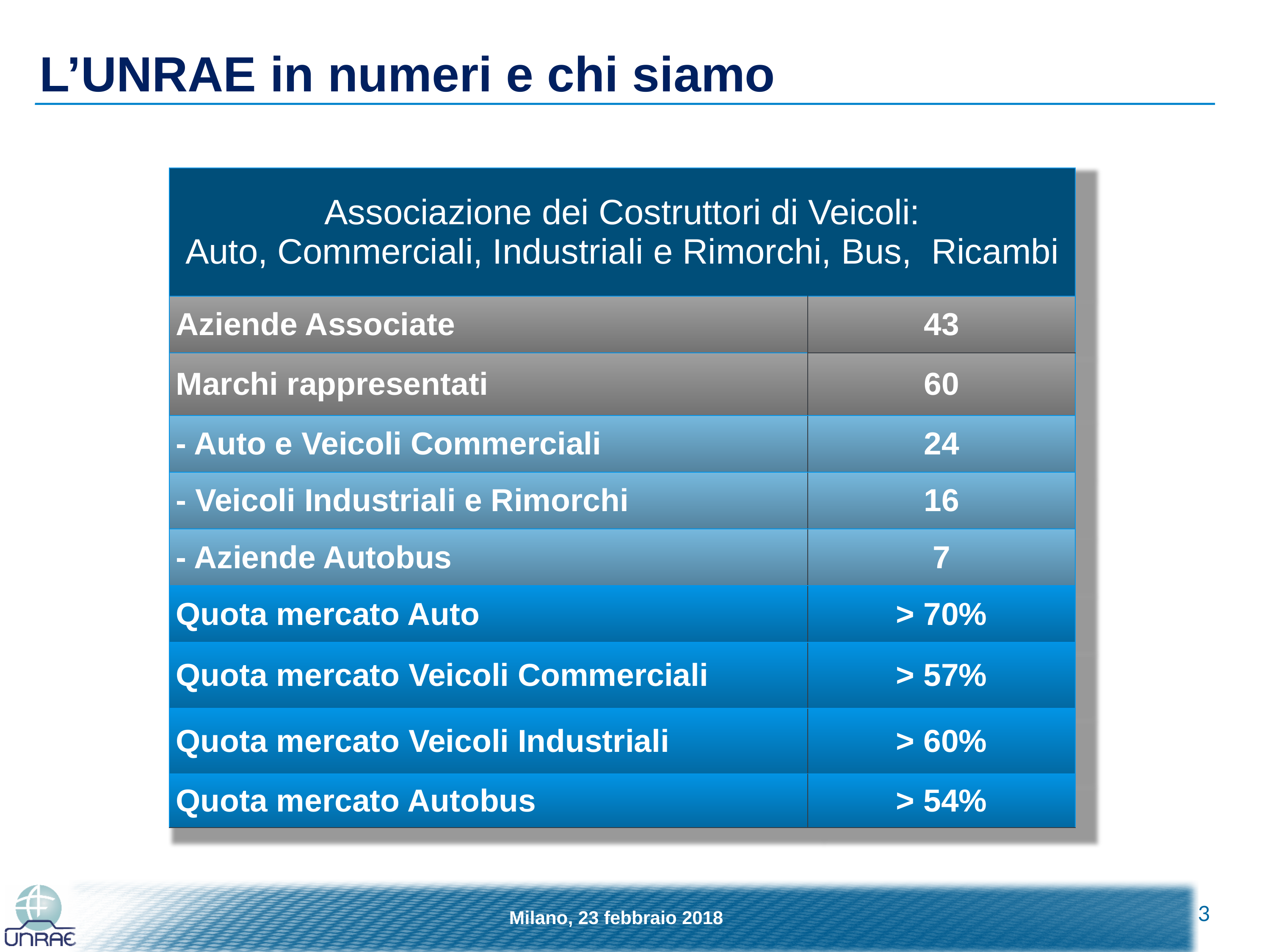

# L’UNRAE in numeri e chi siamo
| Associazione dei Costruttori di Veicoli: Auto, Commerciali, Industriali e Rimorchi, Bus, Ricambi |  |
| --- | --- |
| Aziende Associate | 43 |
| Marchi rappresentati | 60 |
| - Auto e Veicoli Commerciali | 24 |
| - Veicoli Industriali e Rimorchi | 16 |
| - Aziende Autobus | 7 |
| Quota mercato Auto | > 70% |
| Quota mercato Veicoli Commerciali | > 57% |
| Quota mercato Veicoli Industriali | > 60% |
| Quota mercato Autobus | > 54% |
3